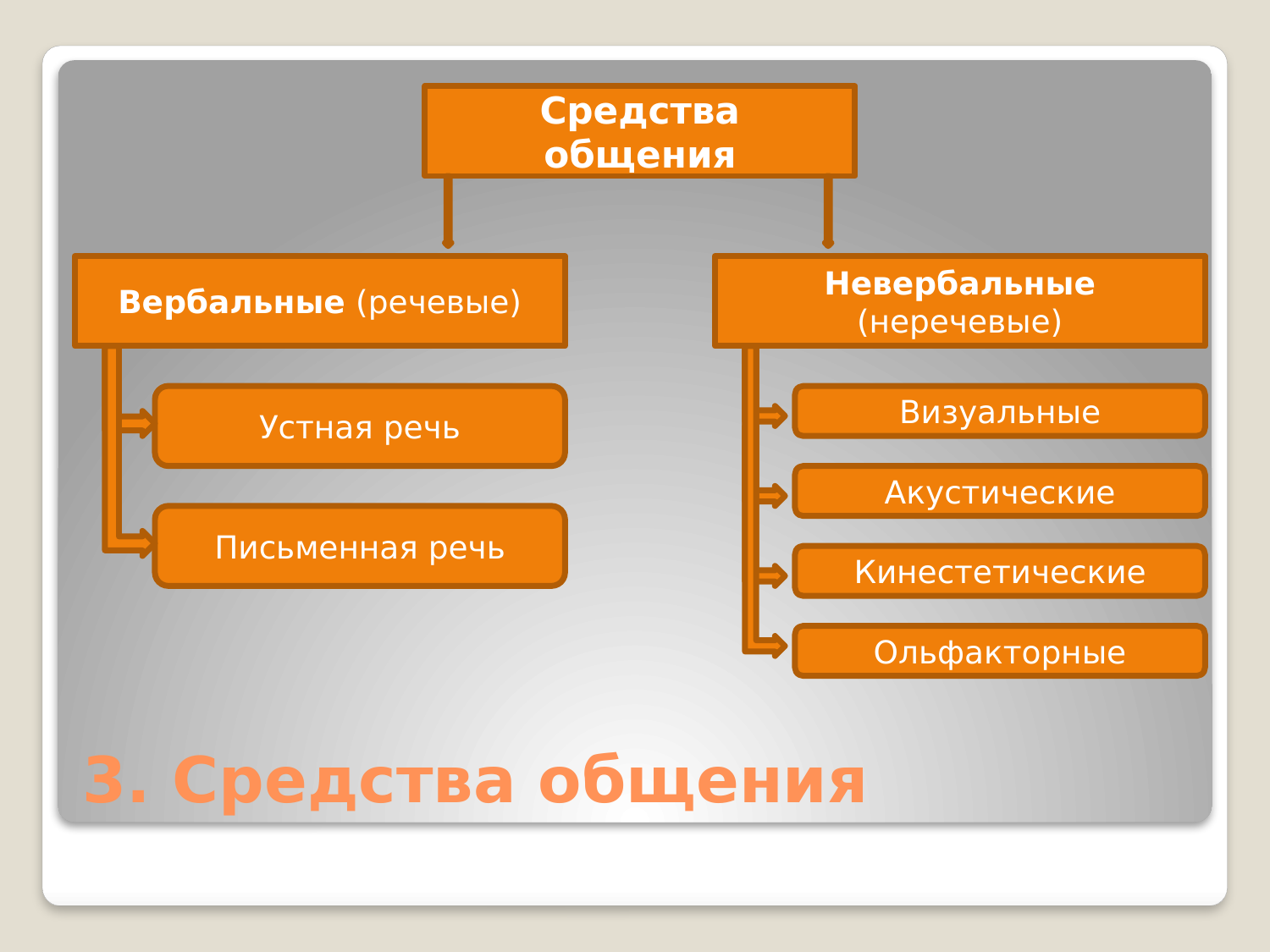

Средства общения

Вербальные (речевые)
Невербальные (неречевые)

Устная речь
Визуальные

Акустические

Письменная речь
Кинестетические
Ольфакторные
# 3. Средства общения